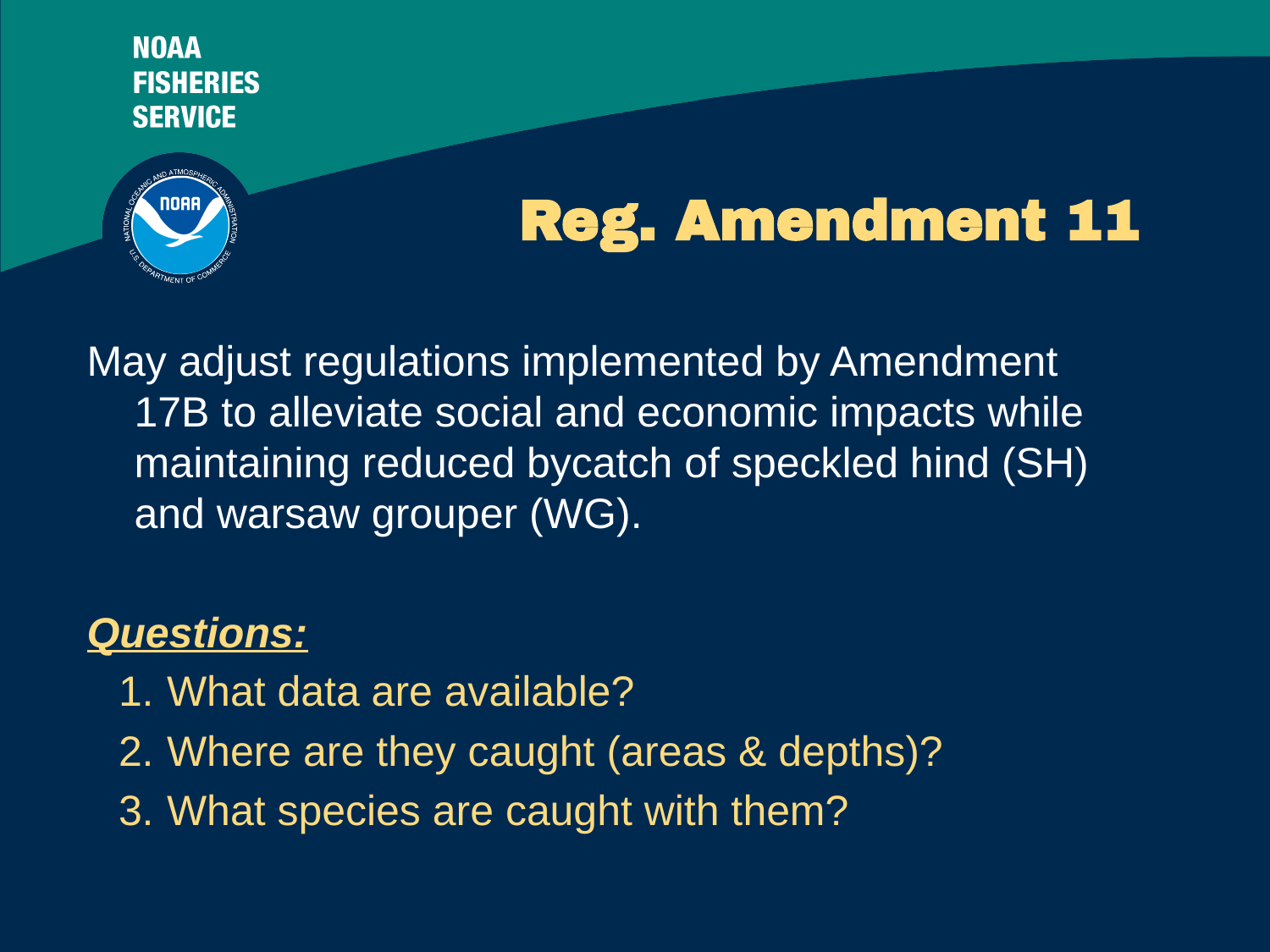

# Reg. Amendment 11
May adjust regulations implemented by Amendment 17B to alleviate social and economic impacts while maintaining reduced bycatch of speckled hind (SH) and warsaw grouper (WG).

Questions:
What data are available?
Where are they caught (areas & depths)?
What species are caught with them?